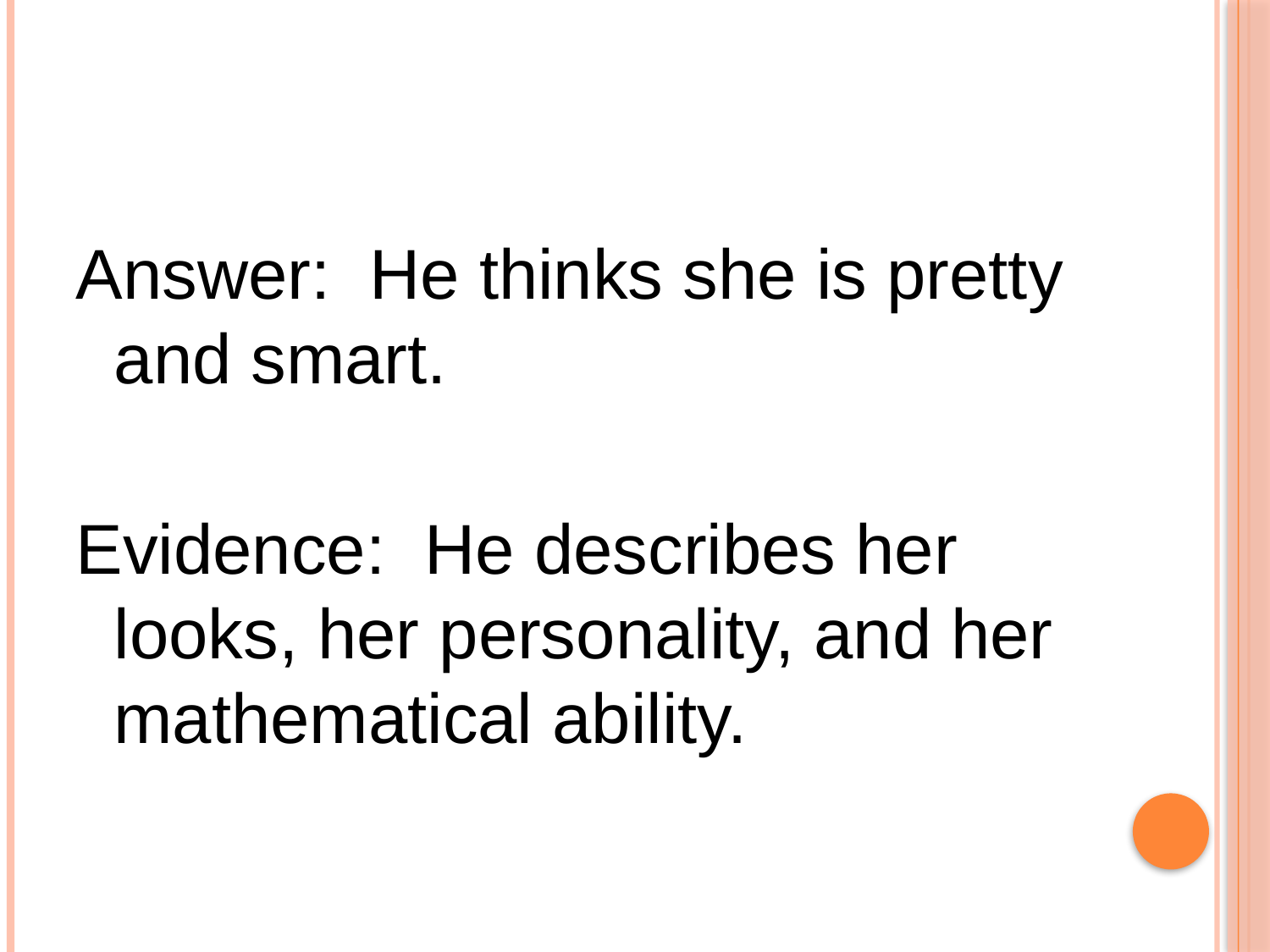

#
Answer:  He thinks she is pretty and smart.

Evidence:  He describes her looks, her personality, and her mathematical ability.